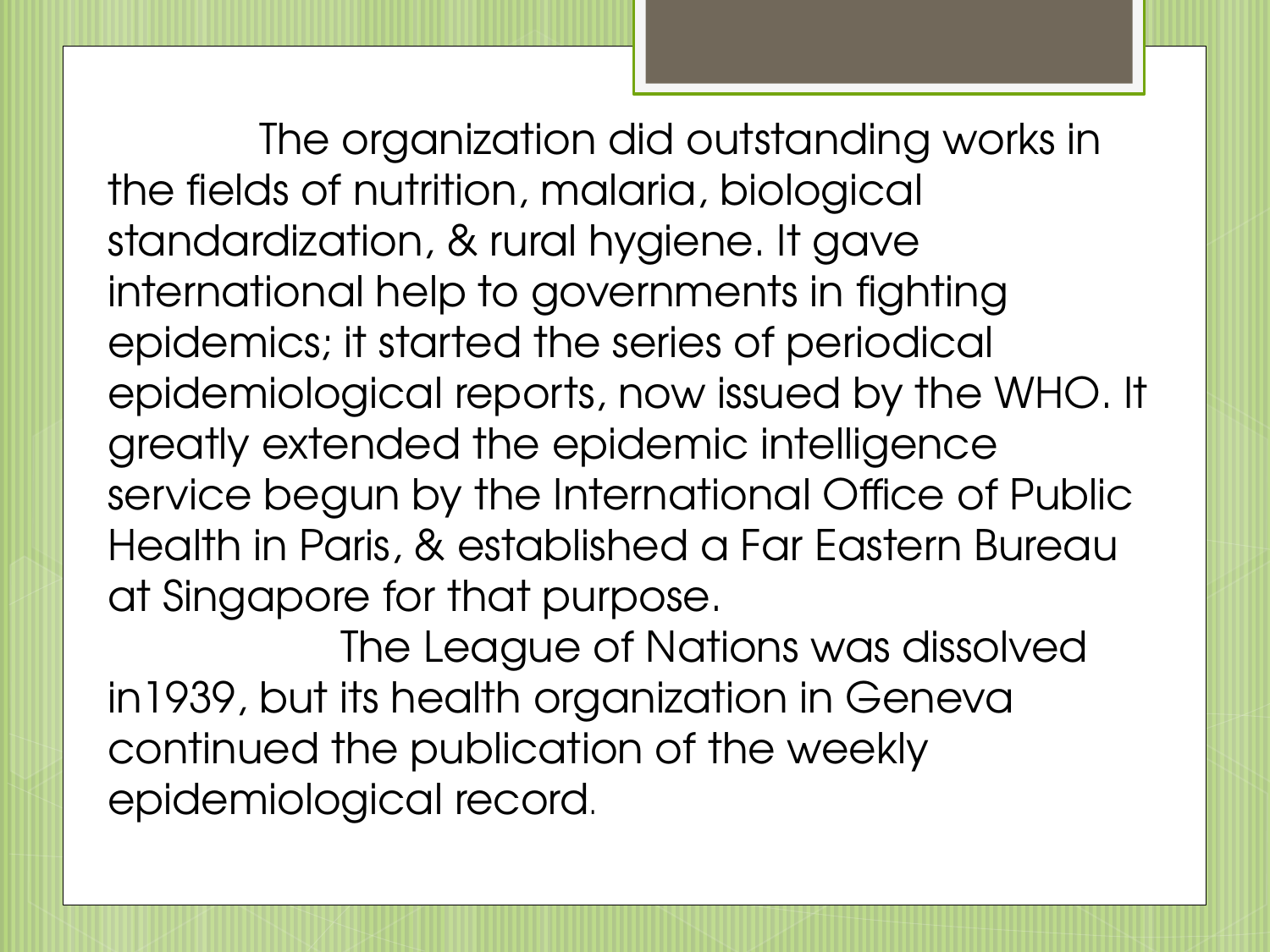

The organization did outstanding works in the fields of nutrition, malaria, biological standardization, & rural hygiene. It gave international help to governments in fighting epidemics; it started the series of periodical  epidemiological reports, now issued by the WHO. It greatly extended the epidemic intelligence service begun by the International Office of Public Health in Paris, & established a Far Eastern Bureau at Singapore for that purpose.
                    The League of Nations was dissolved in1939, but its health organization in Geneva continued the publication of the weekly epidemiological record.